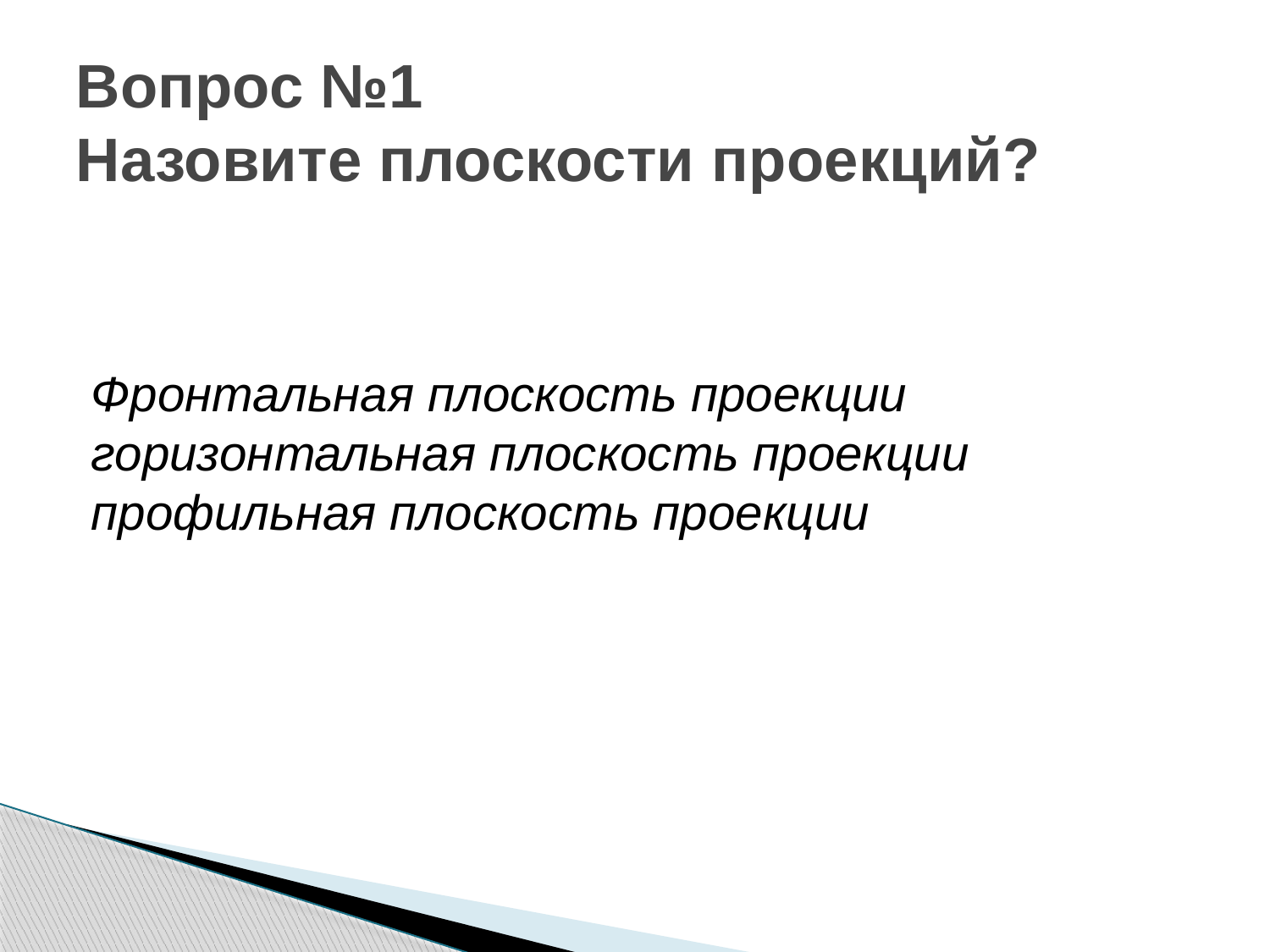

# Вопрос №1 Назовите плоскости проекций?
Фронтальная плоскость проекции горизонтальная плоскость проекции профильная плоскость проекции